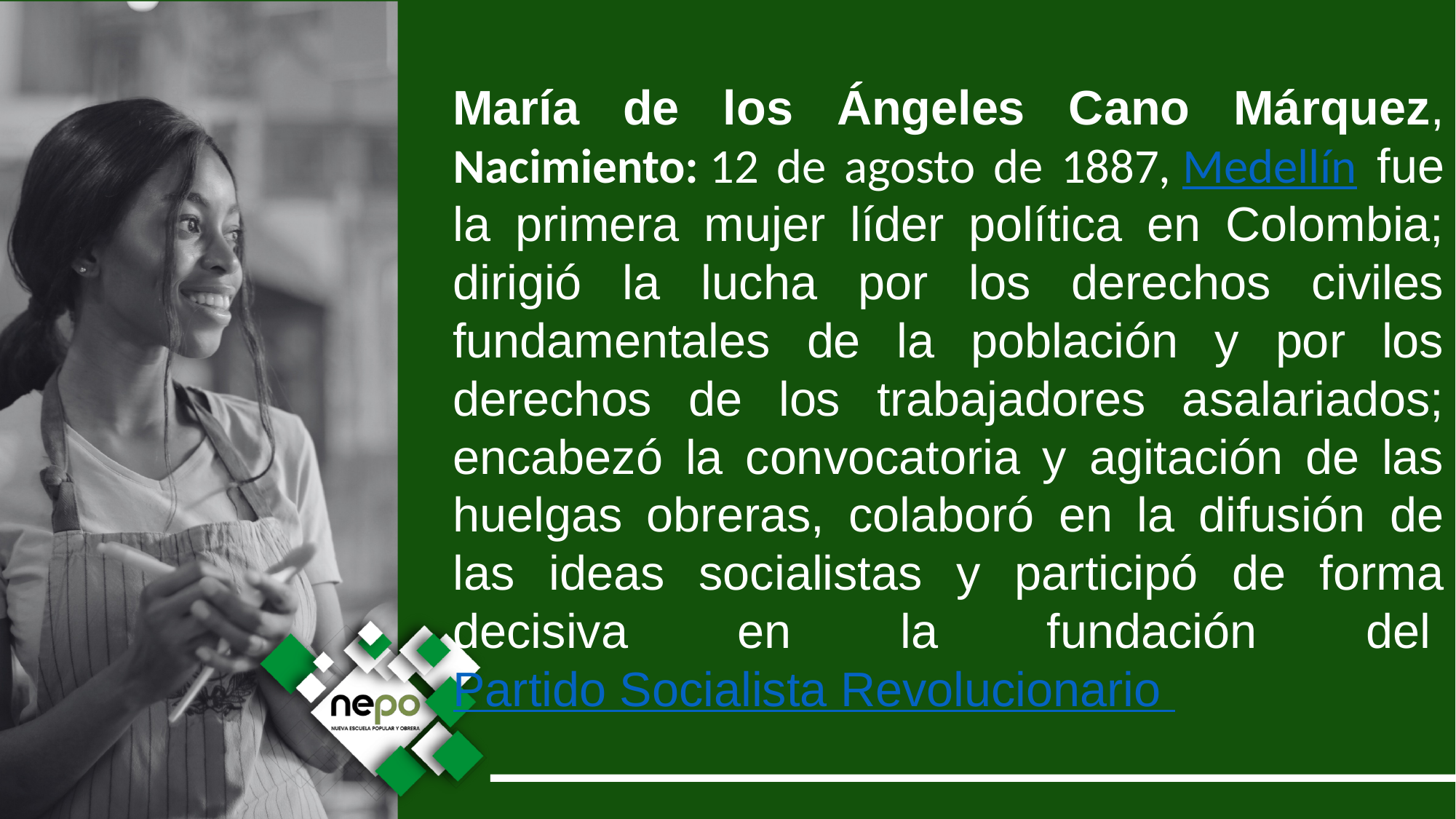

María de los Ángeles Cano Márquez, Nacimiento: 12 de agosto de 1887, Medellín fue la primera mujer líder política en Colombia; dirigió la lucha por los derechos civiles fundamentales de la población y por los derechos de los trabajadores asalariados; encabezó la convocatoria y agitación de las huelgas obreras, colaboró en la difusión de las ideas socialistas y participó de forma decisiva en la fundación del Partido Socialista Revolucionario